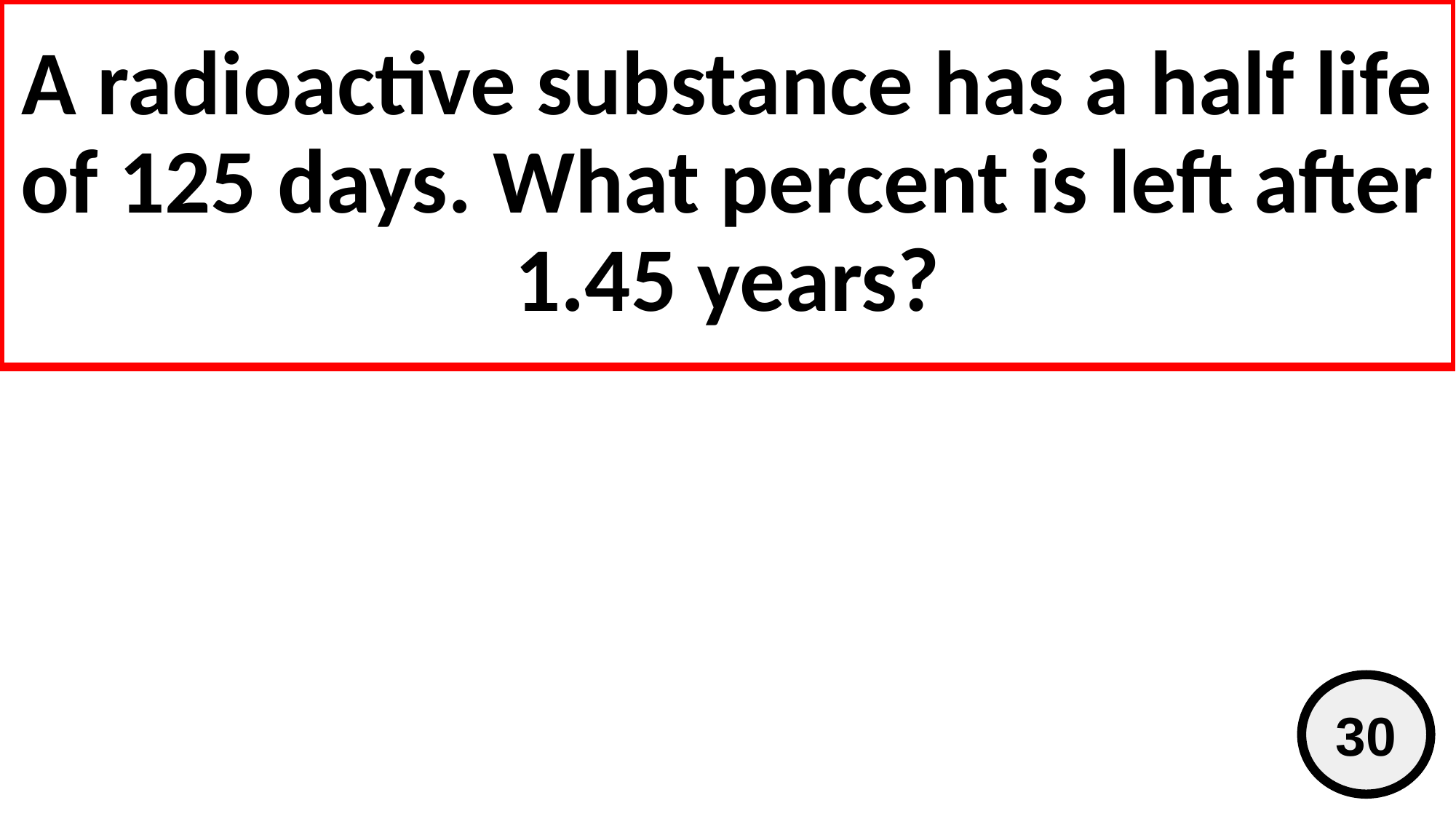

# A radioactive substance has a half life of 125 days. What percent is left after 1.45 years?

30